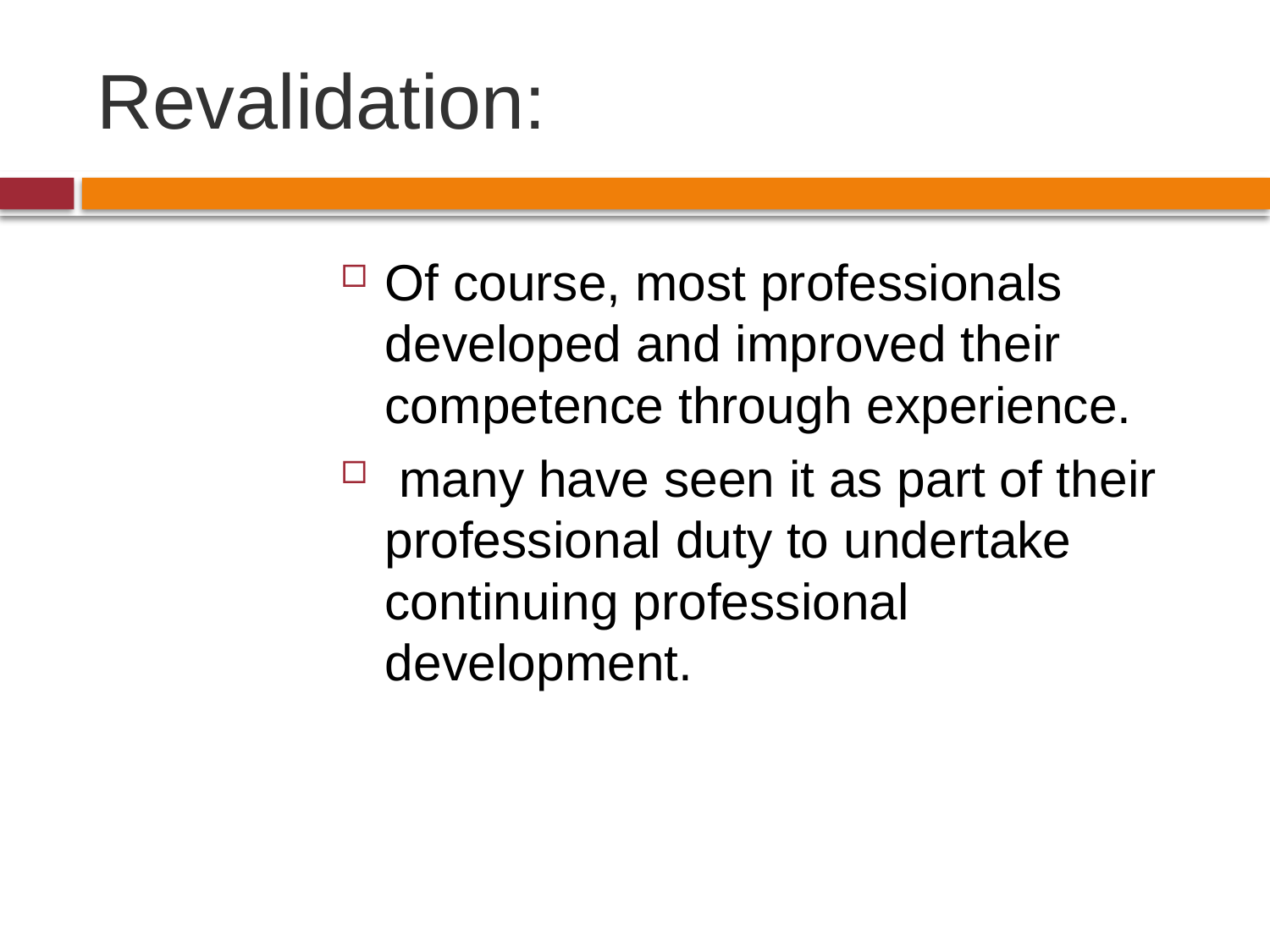

# Revalidation:

Of course, most professionals developed and improved their competence through experience.
 many have seen it as part of their professional duty to undertake continuing professional development.